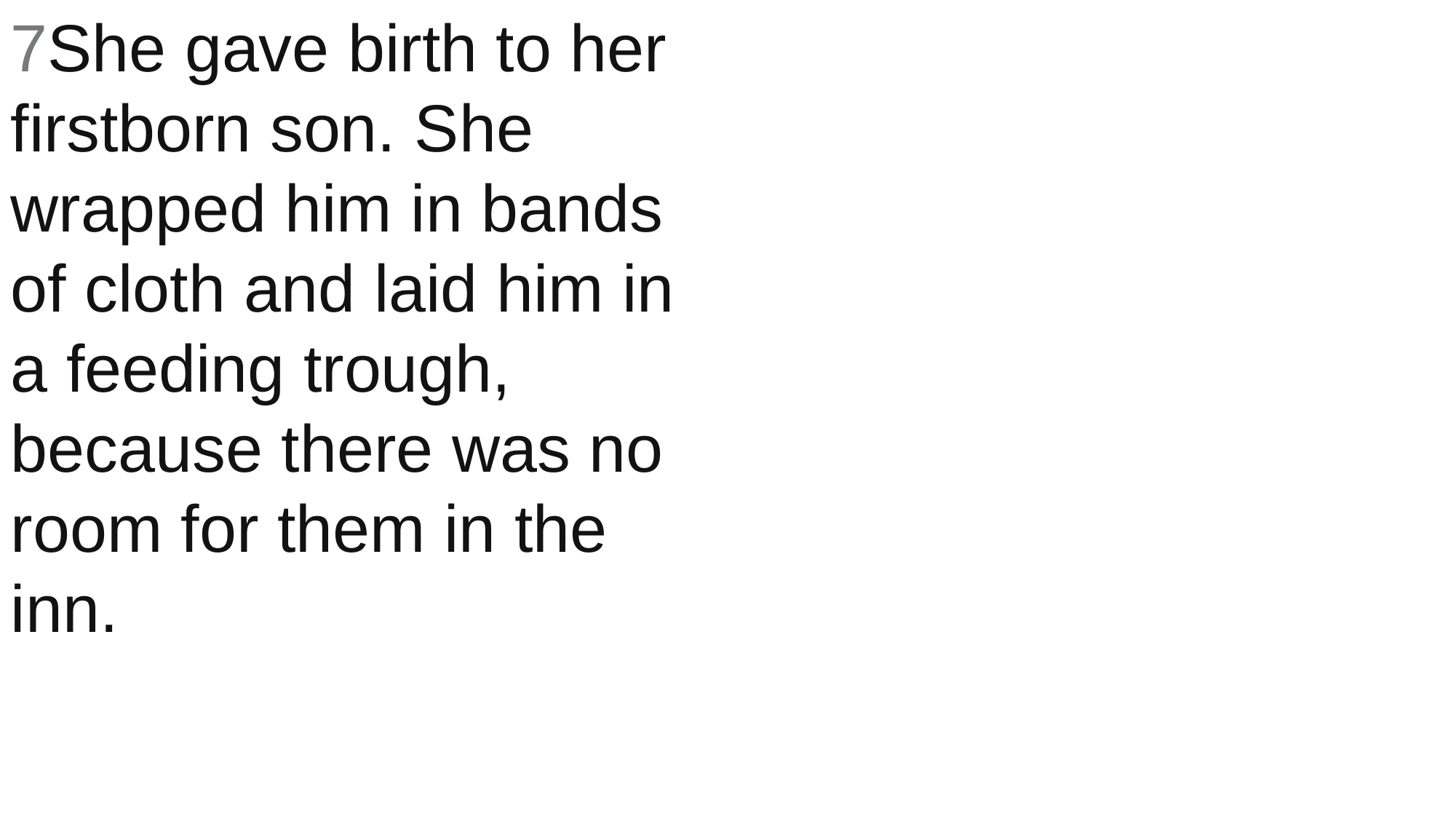

7She gave birth to her firstborn son. She wrapped him in bands of cloth and laid him in a feeding trough, because there was no room for them in the inn.